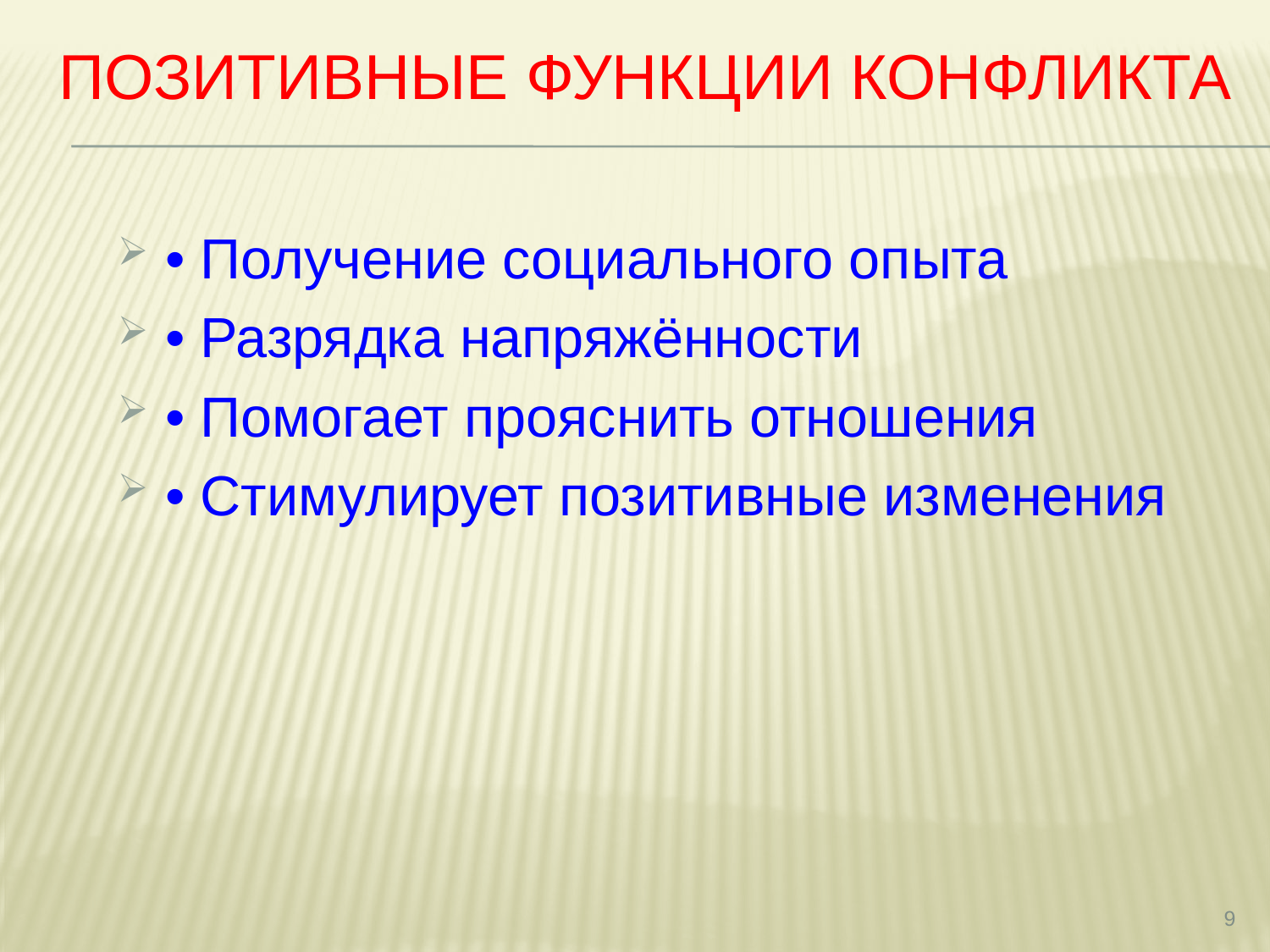

# Позитивные функции конфликта
• Получение социального опыта
• Разрядка напряжённости
• Помогает прояснить отношения
• Стимулирует позитивные изменения

9